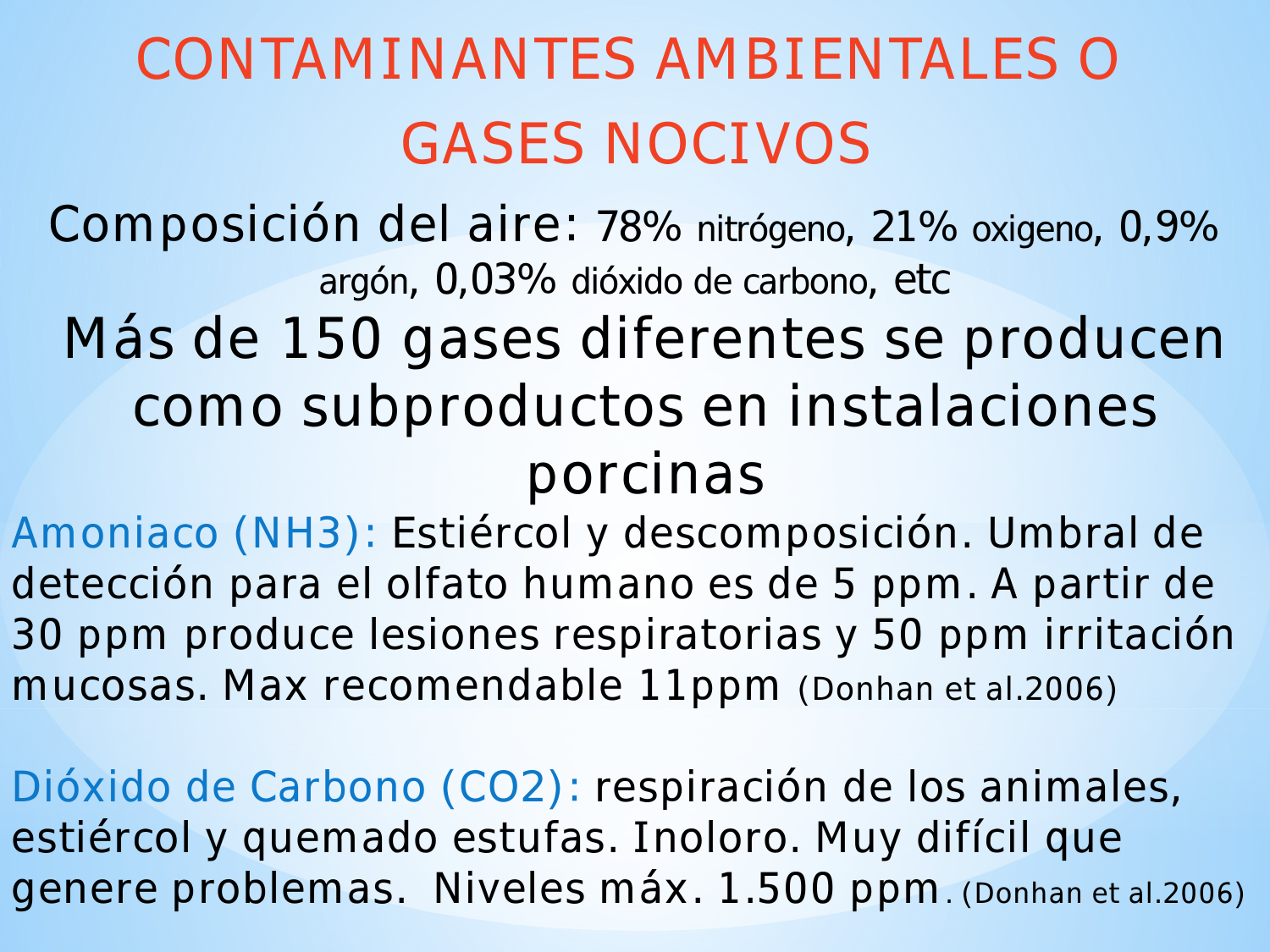

CONTAMINANTES AMBIENTALES O
GASES NOCIVOS
# Composición del aire: 78% nitrógeno, 21% oxigeno, 0,9% argón, 0,03% dióxido de carbono, etc
Más de 150 gases diferentes se producen como subproductos en instalaciones porcinas
Amoniaco (NH3): Estiércol y descomposición. Umbral de detección para el olfato humano es de 5 ppm. A partir de 30 ppm produce lesiones respiratorias y 50 ppm irritación mucosas. Max recomendable 11ppm (Donhan et al.2006)

Dióxido de Carbono (CO2): respiración de los animales, estiércol y quemado estufas. Inoloro. Muy difícil que genere problemas.  Niveles máx. 1.500 ppm. (Donhan et al.2006)